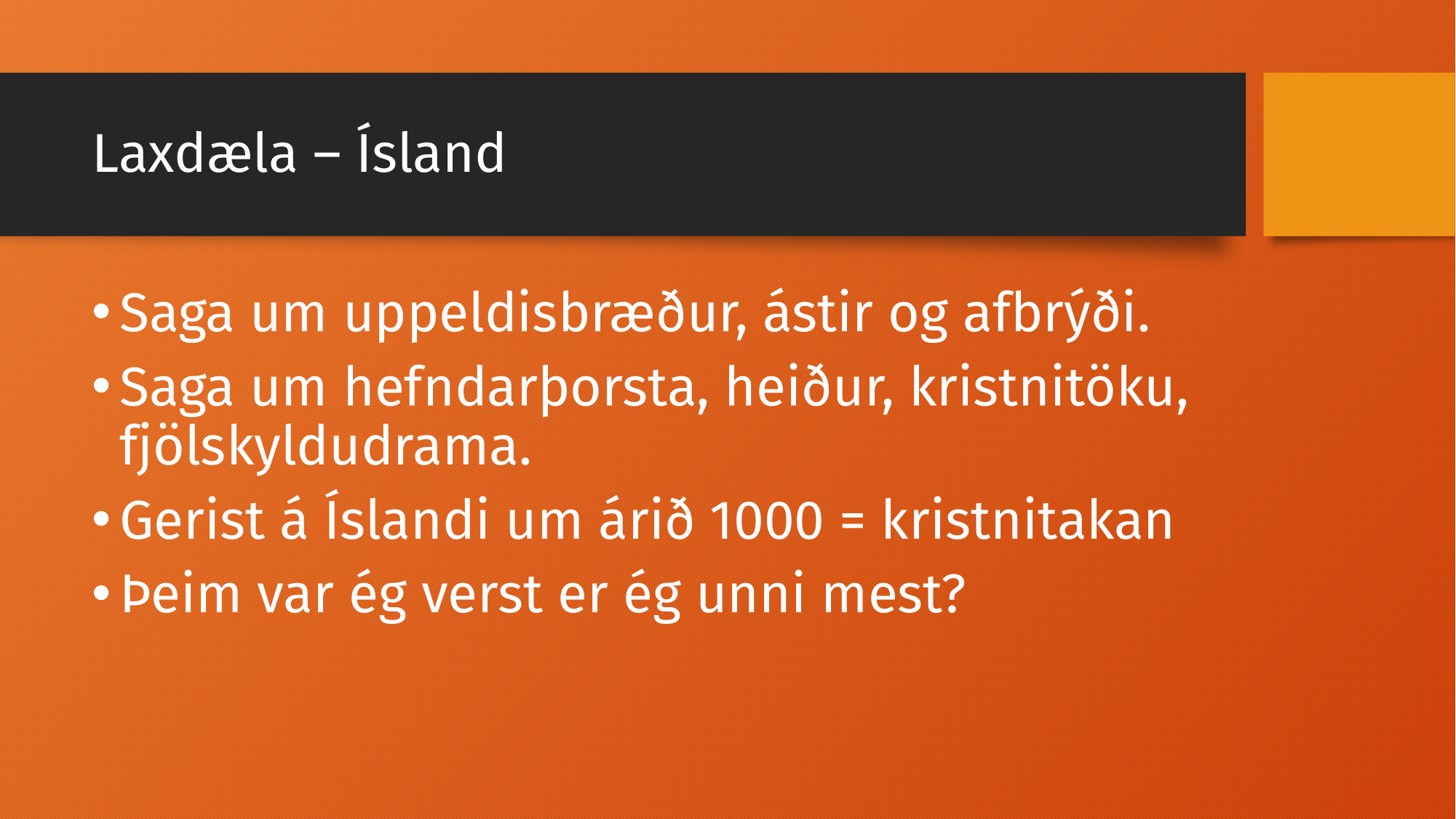

# Laxdæla – Ísland
Saga um uppeldisbræður, ástir og afbrýði.
Saga um hefndarþorsta, heiður, kristnitöku, fjölskyldudrama.
Gerist á Íslandi um árið 1000 = kristnitakan
Þeim var ég verst er ég unni mest?